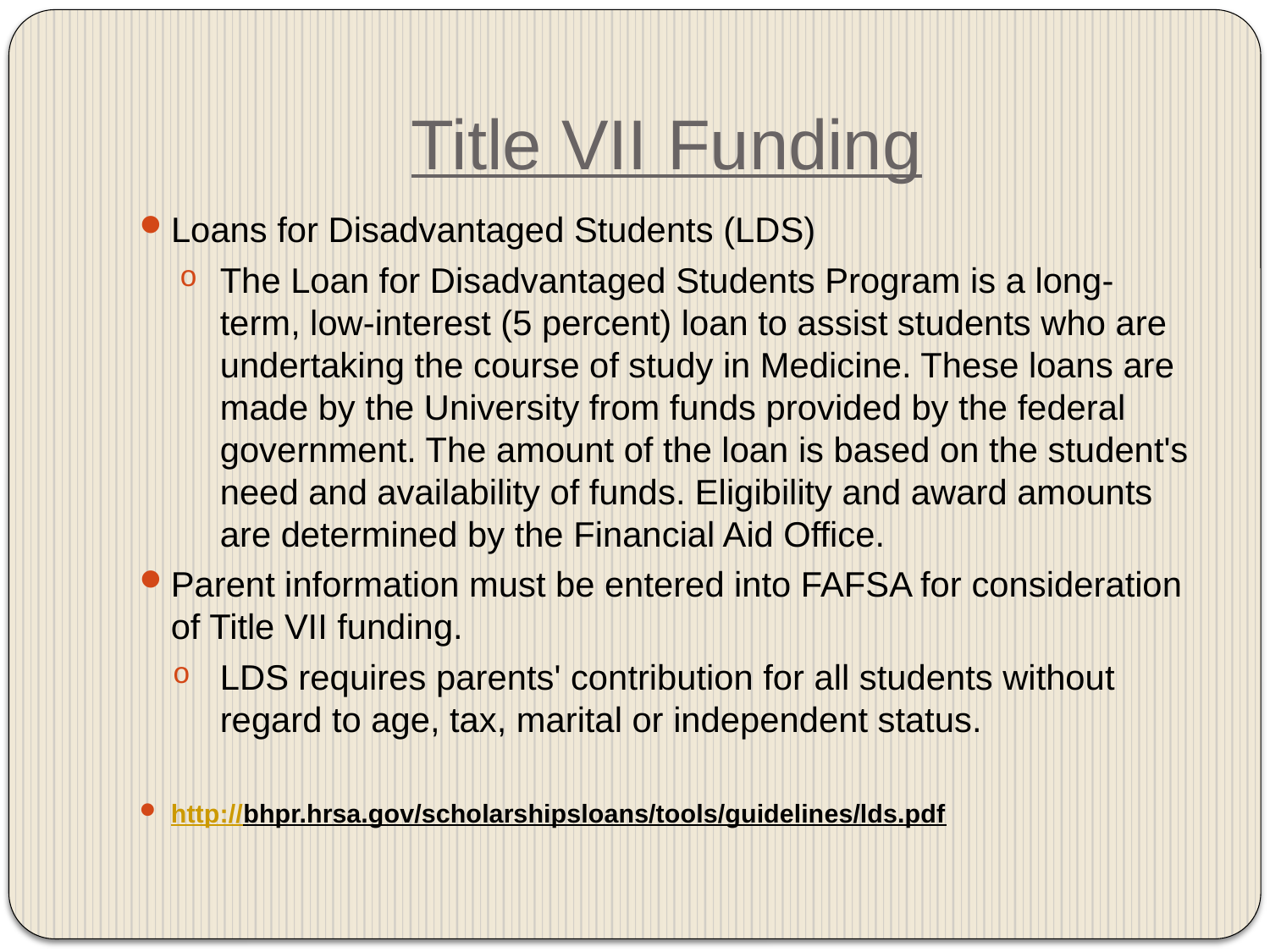

# Title VII Funding
Loans for Disadvantaged Students (LDS)
The Loan for Disadvantaged Students Program is a long-term, low-interest (5 percent) loan to assist students who are undertaking the course of study in Medicine. These loans are made by the University from funds provided by the federal government. The amount of the loan is based on the student's need and availability of funds. Eligibility and award amounts are determined by the Financial Aid Office.
Parent information must be entered into FAFSA for consideration of Title VII funding.
LDS requires parents' contribution for all students without regard to age, tax, marital or independent status.

http://bhpr.hrsa.gov/scholarshipsloans/tools/guidelines/lds.pdf